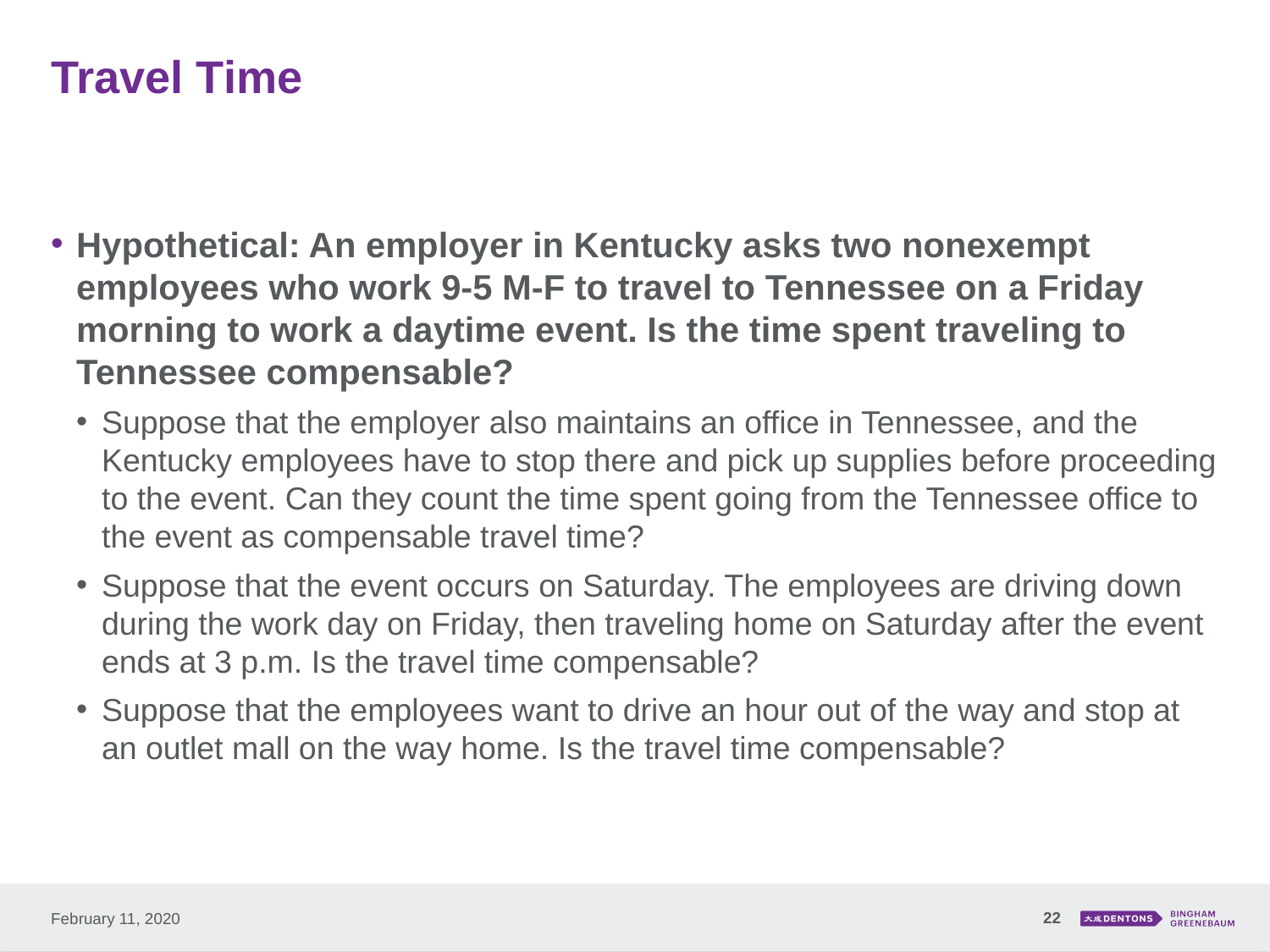

# Travel Time
Hypothetical: An employer in Kentucky asks two nonexempt employees who work 9-5 M-F to travel to Tennessee on a Friday morning to work a daytime event. Is the time spent traveling to Tennessee compensable?
Suppose that the employer also maintains an office in Tennessee, and the Kentucky employees have to stop there and pick up supplies before proceeding to the event. Can they count the time spent going from the Tennessee office to the event as compensable travel time?
Suppose that the event occurs on Saturday. The employees are driving down during the work day on Friday, then traveling home on Saturday after the event ends at 3 p.m. Is the travel time compensable?
Suppose that the employees want to drive an hour out of the way and stop at an outlet mall on the way home. Is the travel time compensable?

22
February 11, 2020